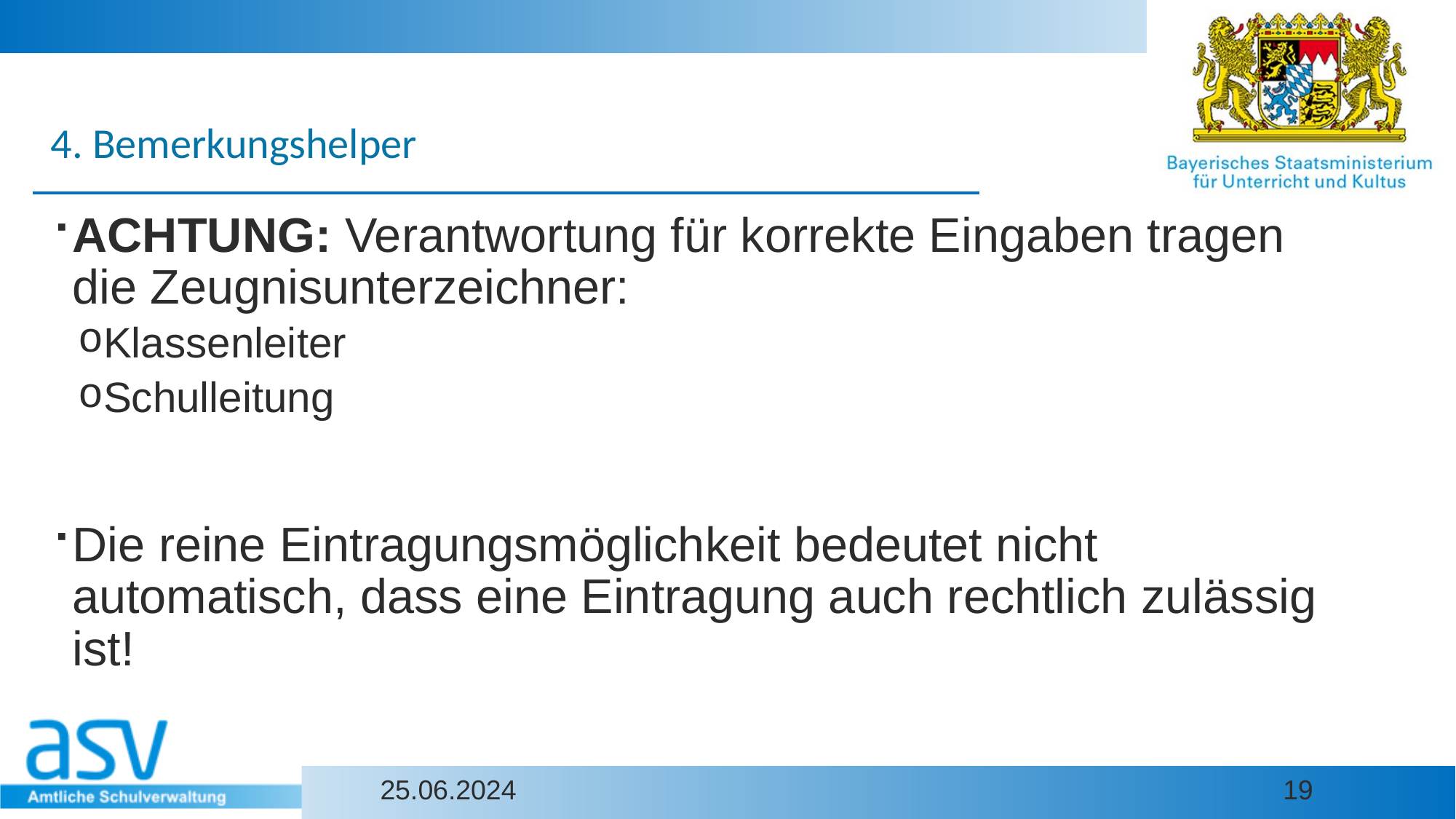

4. Bemerkungshelper
ACHTUNG: Verantwortung für korrekte Eingaben tragen die Zeugnisunterzeichner:
Klassenleiter
Schulleitung

Die reine Eintragungsmöglichkeit bedeutet nicht automatisch, dass eine Eintragung auch rechtlich zulässig ist!
25.06.2024
19